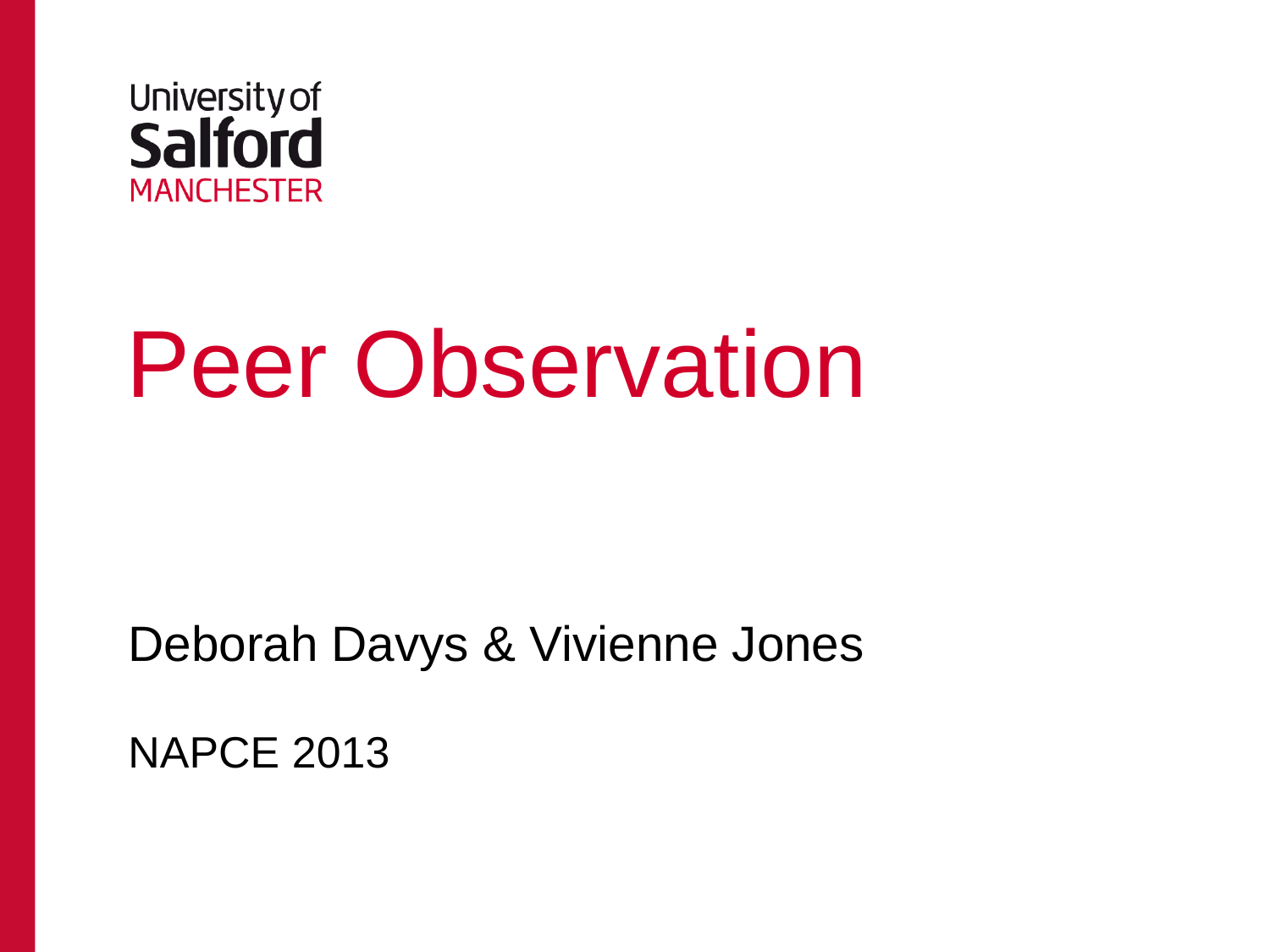

# Peer Observation

Deborah Davys & Vivienne Jones

NAPCE 2013